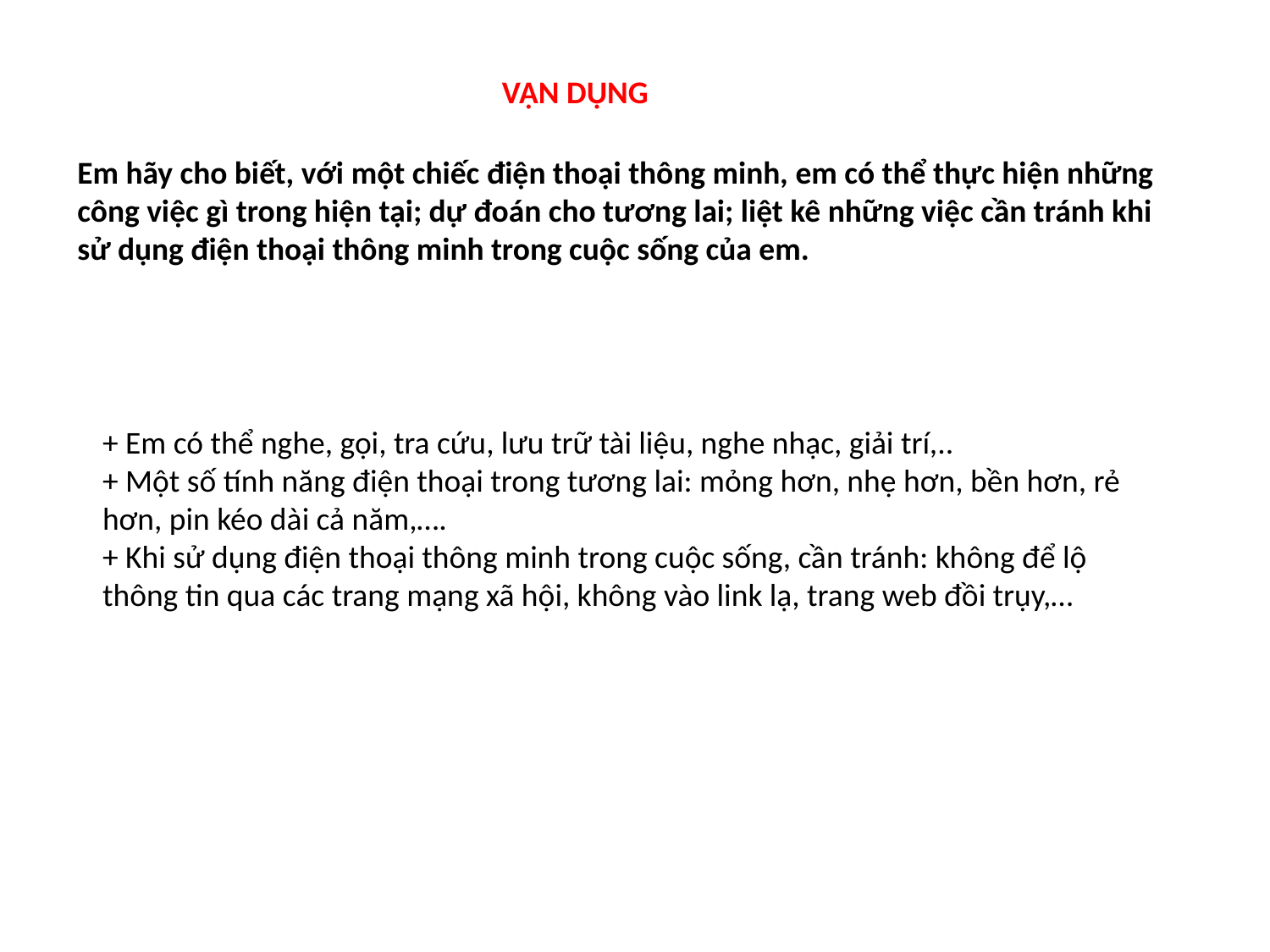

VẬN DỤNG
Em hãy cho biết, với một chiếc điện thoại thông minh, em có thể thực hiện những công việc gì trong hiện tại; dự đoán cho tương lai; liệt kê những việc cần tránh khi sử dụng điện thoại thông minh trong cuộc sống của em.
+ Em có thể nghe, gọi, tra cứu, lưu trữ tài liệu, nghe nhạc, giải trí,..
+ Một số tính năng điện thoại trong tương lai: mỏng hơn, nhẹ hơn, bền hơn, rẻ hơn, pin kéo dài cả năm,….
+ Khi sử dụng điện thoại thông minh trong cuộc sống, cần tránh: không để lộ thông tin qua các trang mạng xã hội, không vào link lạ, trang web đồi trụy,…